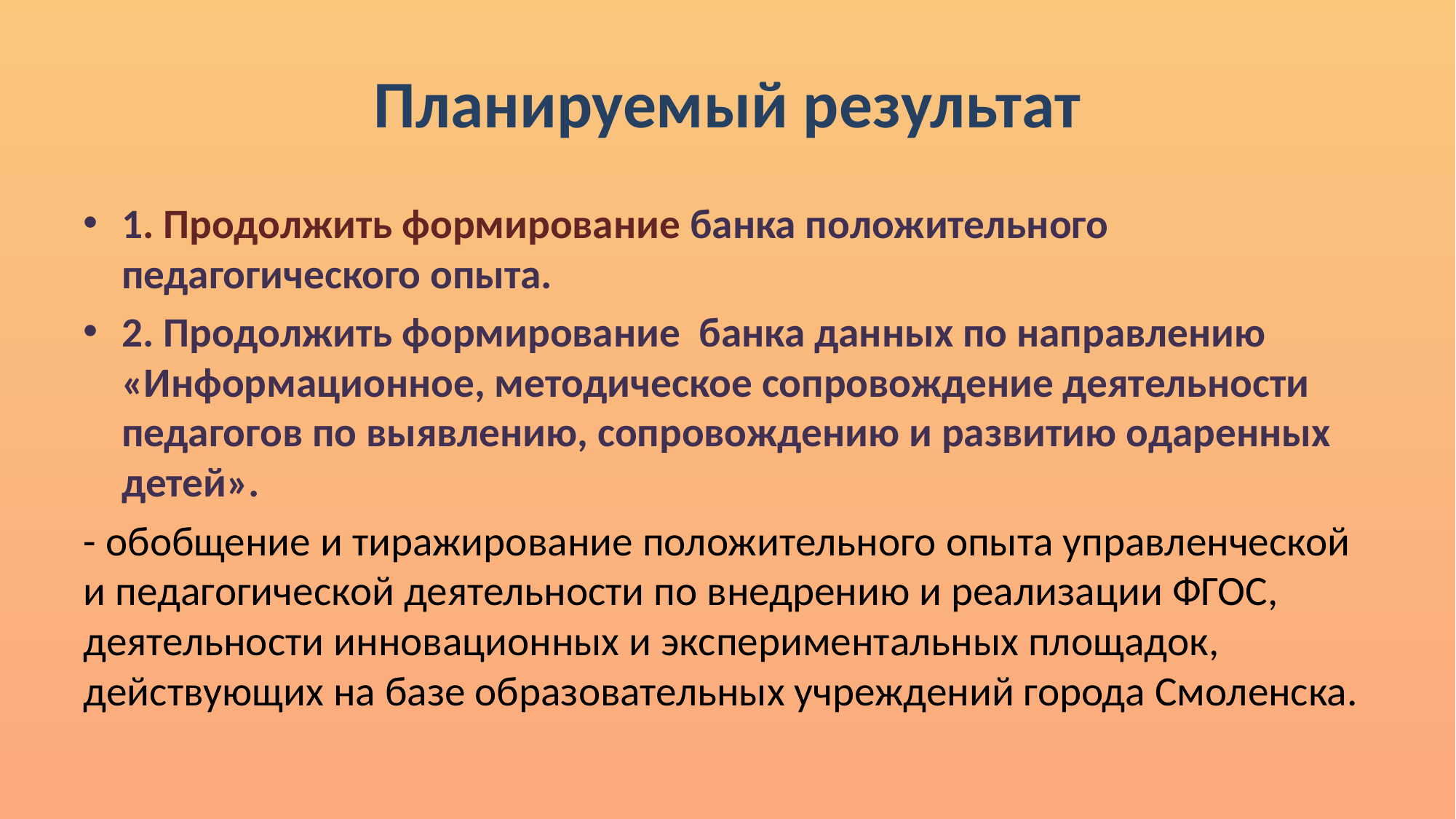

# Планируемый результат
1. Продолжить формирование банка положительного педагогического опыта.
2. Продолжить формирование  банка данных по направлению «Информационное, методическое сопровождение деятельности педагогов по выявлению, сопровождению и развитию одаренных детей».
- обобщение и тиражирование положительного опыта управленческой и педагогической деятельности по внедрению и реализации ФГОС, деятельности инновационных и экспериментальных площадок, действующих на базе образовательных учреждений города Смоленска.